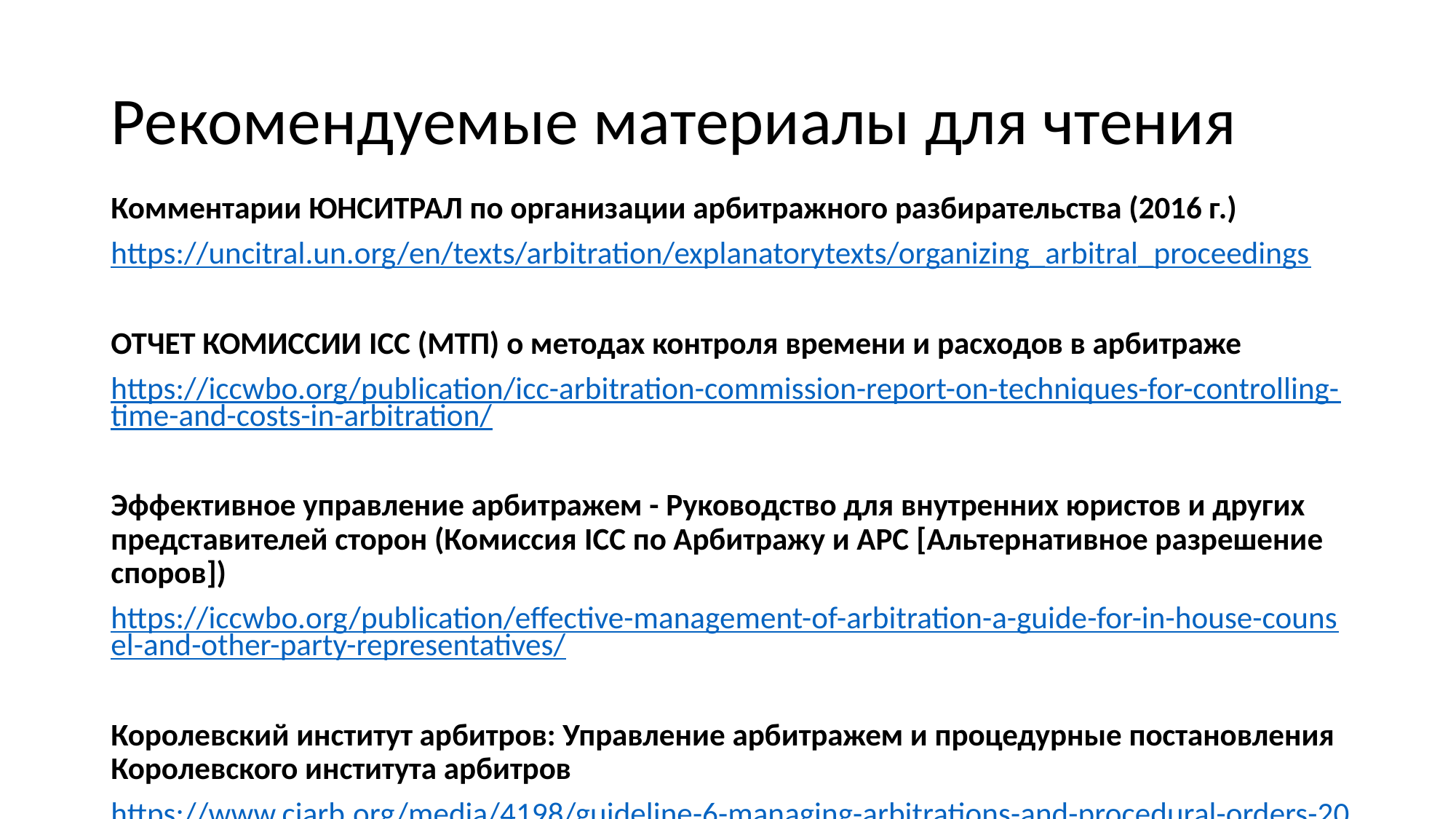

# Рекомендуемые материалы для чтения
Комментарии ЮНСИТРАЛ по организации арбитражного разбирательства (2016 г.)
https://uncitral.un.org/en/texts/arbitration/explanatorytexts/organizing_arbitral_proceedings

ОТЧЕТ КОМИССИИ ICC (МТП) о методах контроля времени и расходов в арбитраже
https://iccwbo.org/publication/icc-arbitration-commission-report-on-techniques-for-controlling-time-and-costs-in-arbitration/

Эффективное управление арбитражем - Руководство для внутренних юристов и других представителей сторон (Комиссия ICC по Арбитражу и АРС [Альтернативное разрешение споров])
https://iccwbo.org/publication/effective-management-of-arbitration-a-guide-for-in-house-counsel-and-other-party-representatives/

Королевский институт арбитров: Управление арбитражем и процедурные постановления Королевского института арбитров
https://www.ciarb.org/media/4198/guideline-6-managing-arbitrations-and-procedural-orders-2015.pdf